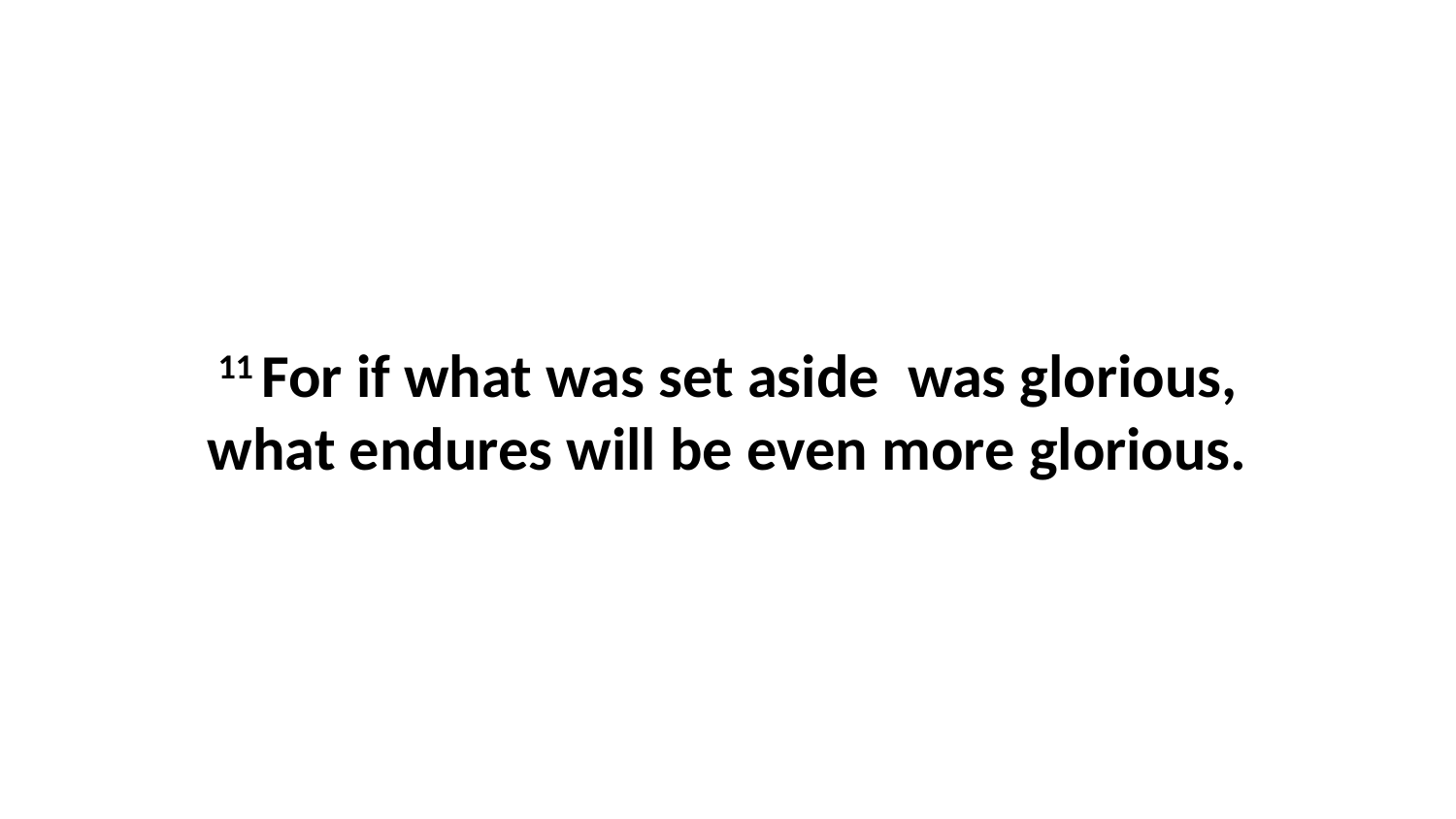

11 For if what was set aside  was glorious, what endures will be even more glorious.